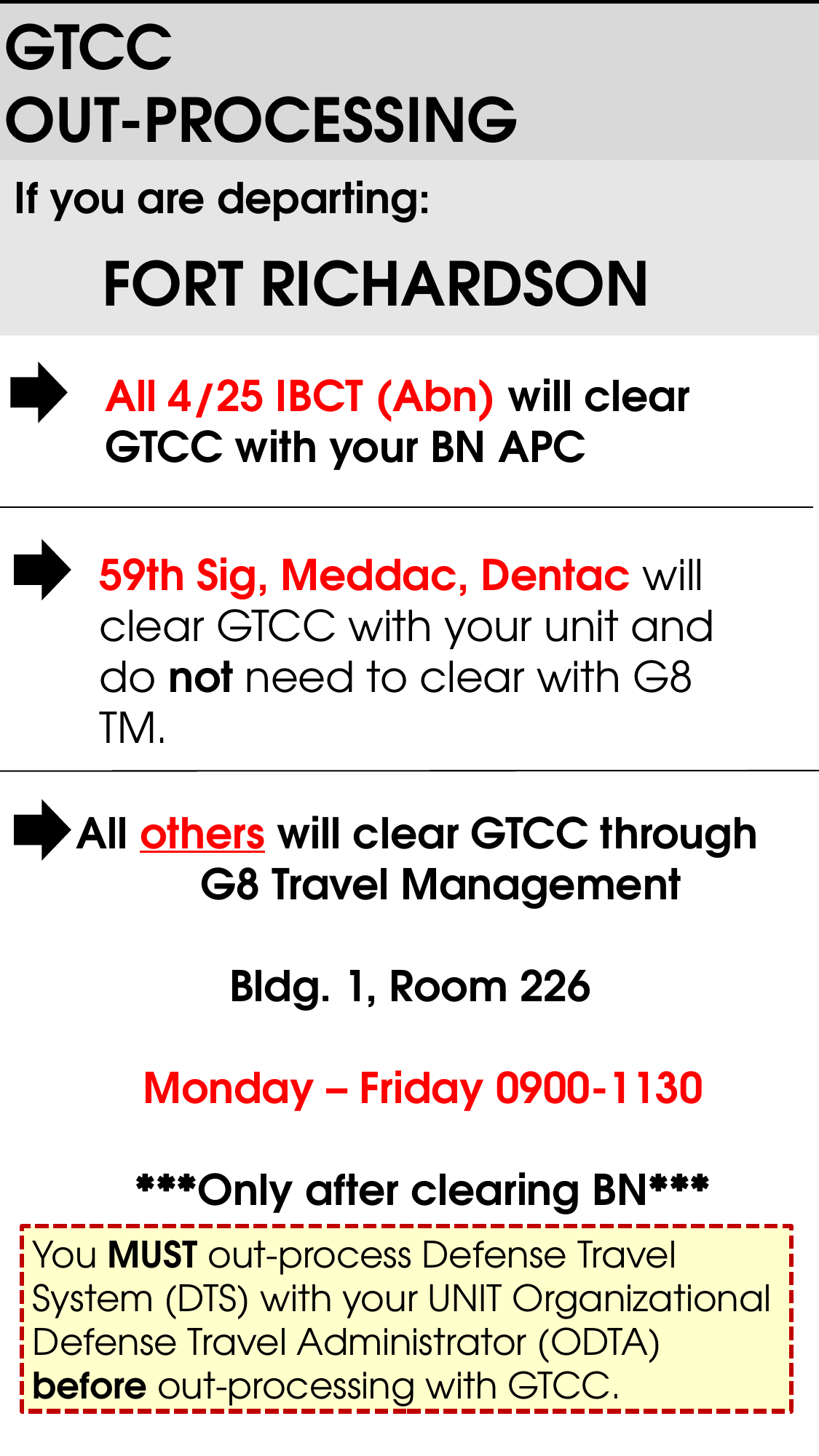

GTCC
OUT-PROCESSING

If you are departing:
FORT RICHARDSON

All 4/25 IBCT (Abn) will clear GTCC with your BN APC

59th Sig, Meddac, Dentac will clear GTCC with your unit and do not need to clear with G8 TM.

All others will clear GTCC through     G8 Travel Management

             Bldg. 1, Room 226

Monday – Friday 0900-1130

***Only after clearing BN***
You MUST out-process Defense Travel System (DTS) with your UNIT Organizational Defense Travel Administrator (ODTA) before out-processing with GTCC.